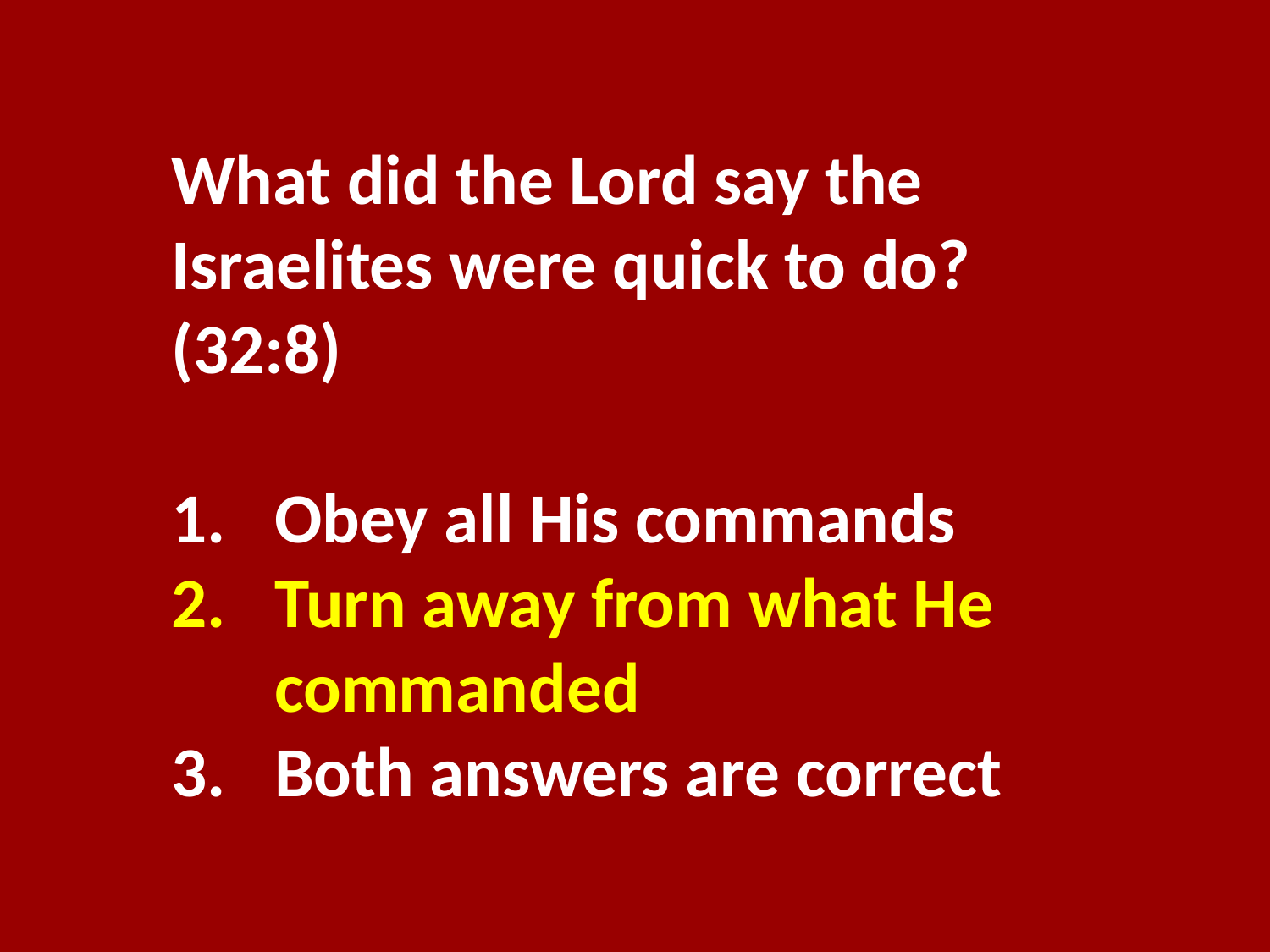

What did the Lord say the Israelites were quick to do? (32:8)

Obey all His commands
Turn away from what He commanded
Both answers are correct